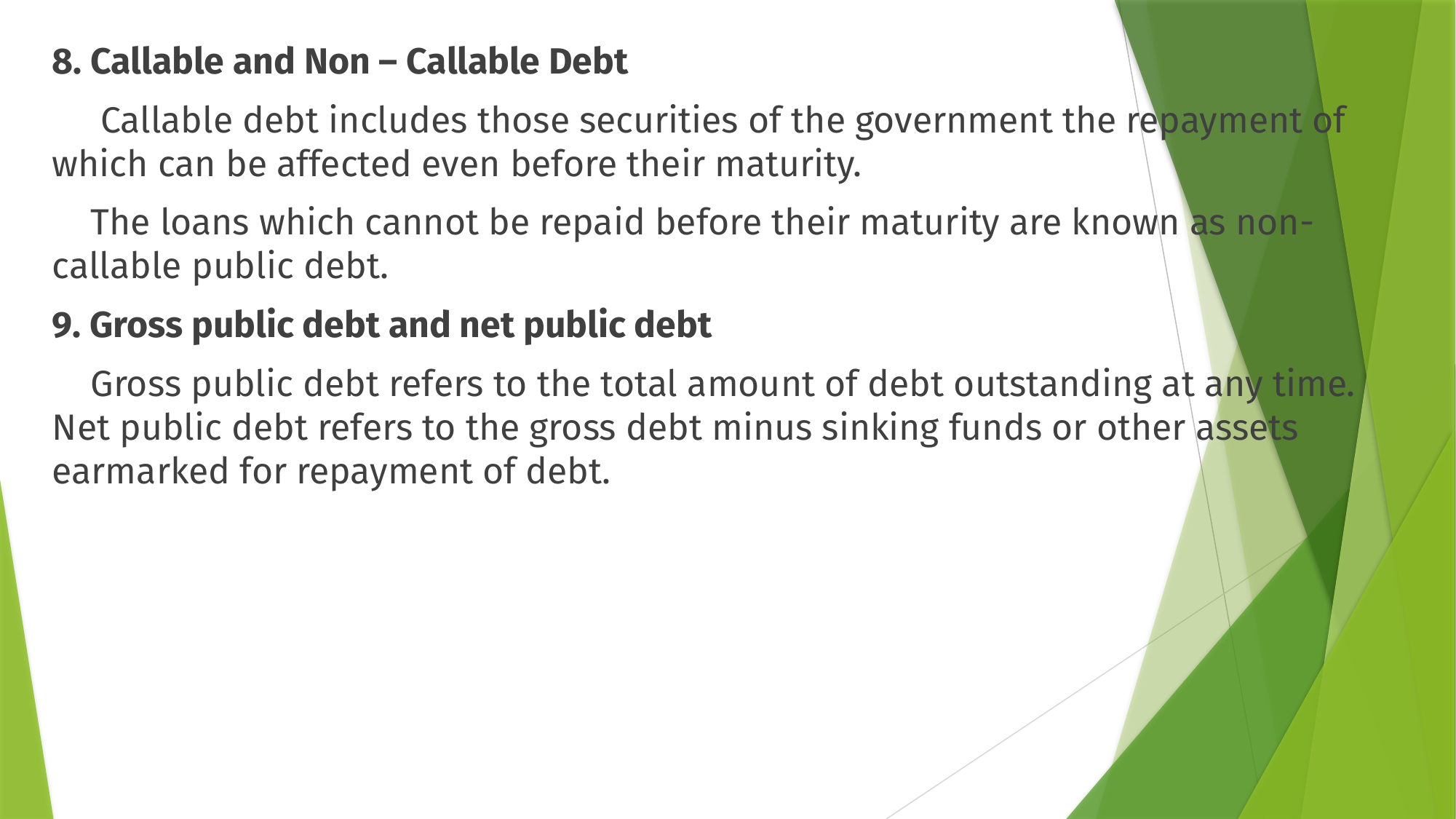

8. Callable and Non – Callable Debt
     Callable debt includes those securities of the government the repayment of which can be affected even before their maturity.
    The loans which cannot be repaid before their maturity are known as non- callable public debt.
9. Gross public debt and net public debt
    Gross public debt refers to the total amount of debt outstanding at any time. Net public debt refers to the gross debt minus sinking funds or other assets earmarked for repayment of debt.